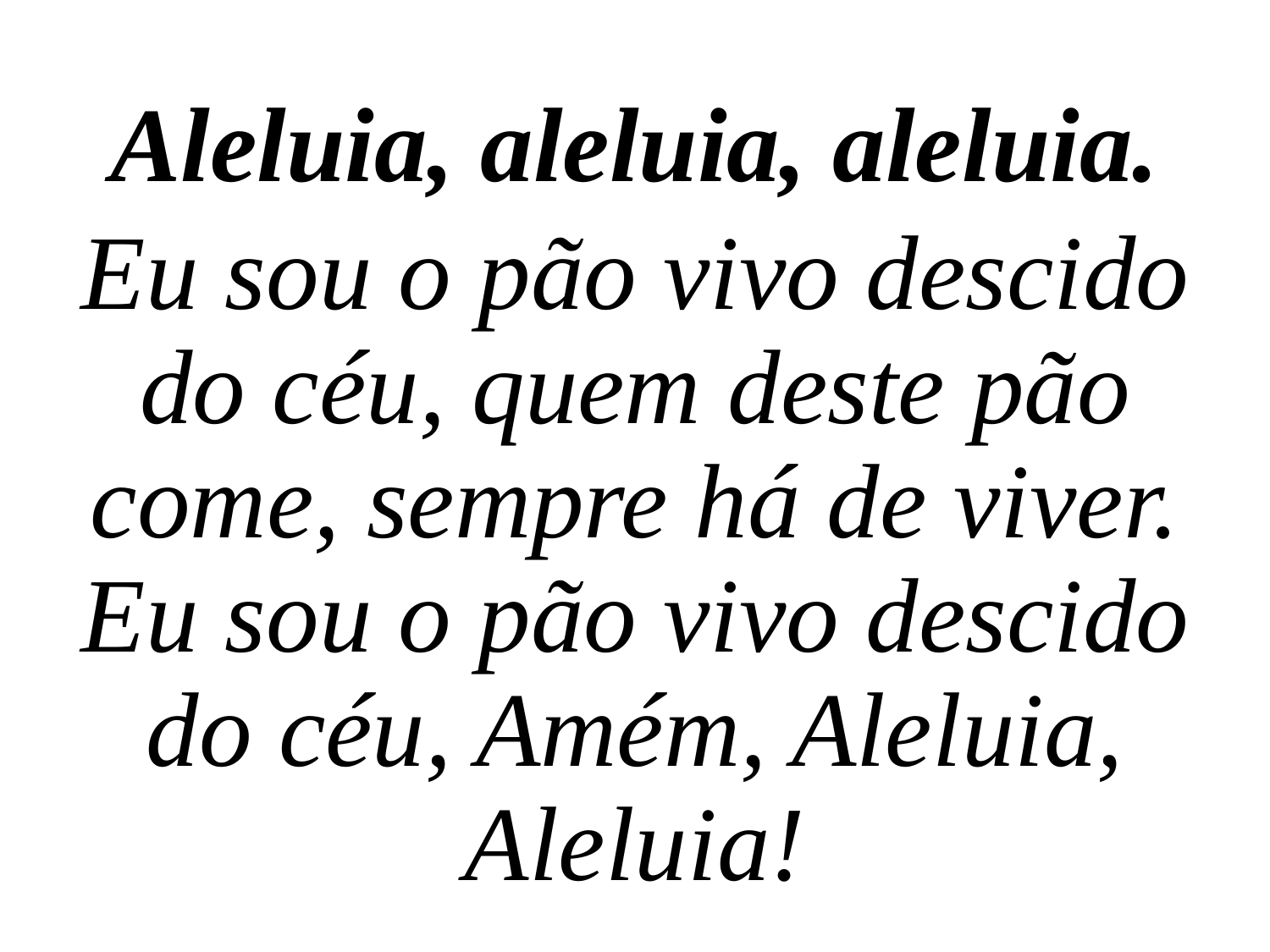

Aleluia, aleluia, aleluia.
Eu sou o pão vivo descido do céu, quem deste pão come, sempre há de viver. Eu sou o pão vivo descido do céu, Amém, Aleluia, Aleluia!